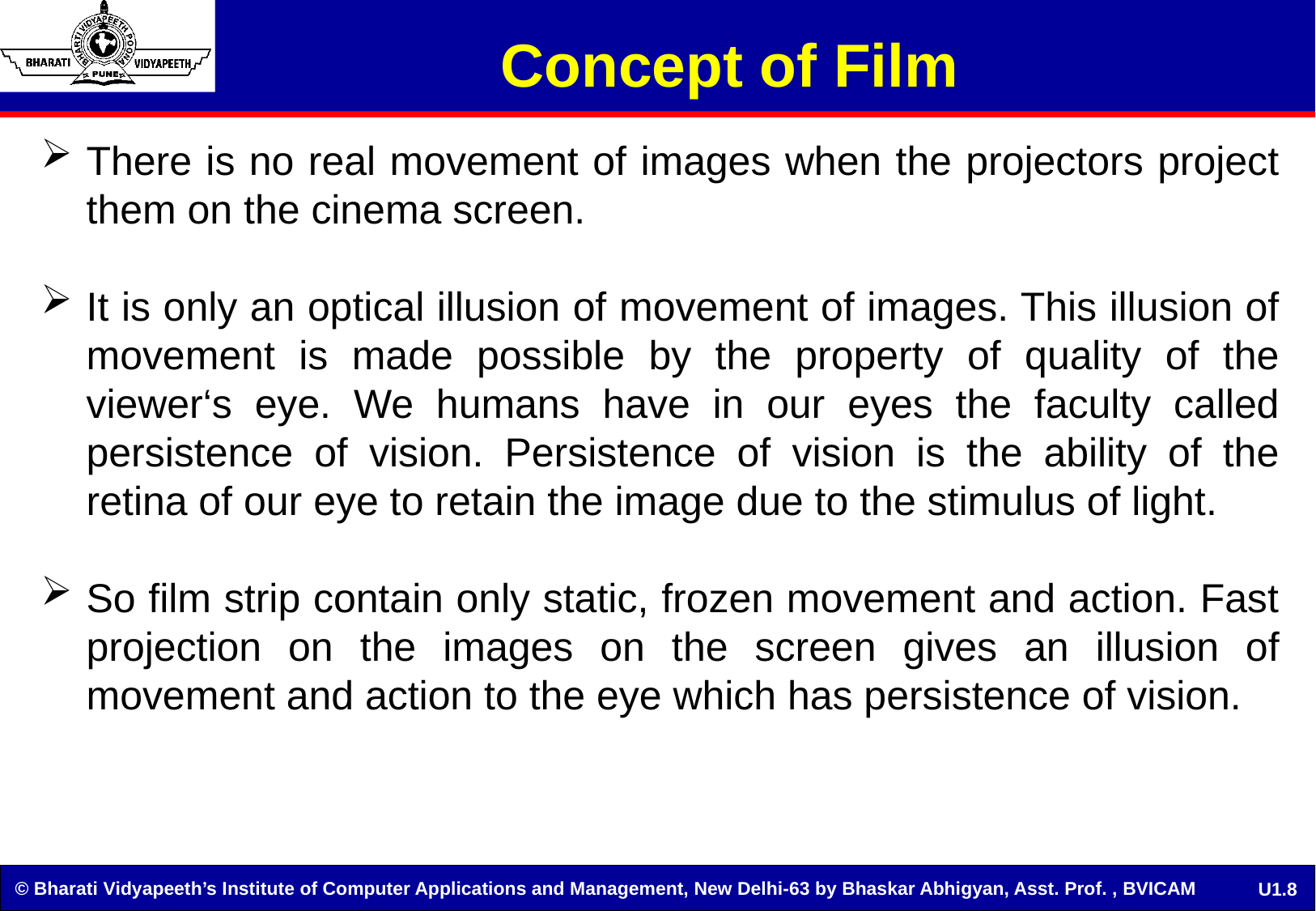

# Concept of Film
There is no real movement of images when the projectors project them on the cinema screen.

It is only an optical illusion of movement of images. This illusion of movement is made possible by the property of quality of the viewer‘s eye. We humans have in our eyes the faculty called persistence of vision. Persistence of vision is the ability of the retina of our eye to retain the image due to the stimulus of light.

So film strip contain only static, frozen movement and action. Fast projection on the images on the screen gives an illusion of movement and action to the eye which has persistence of vision.